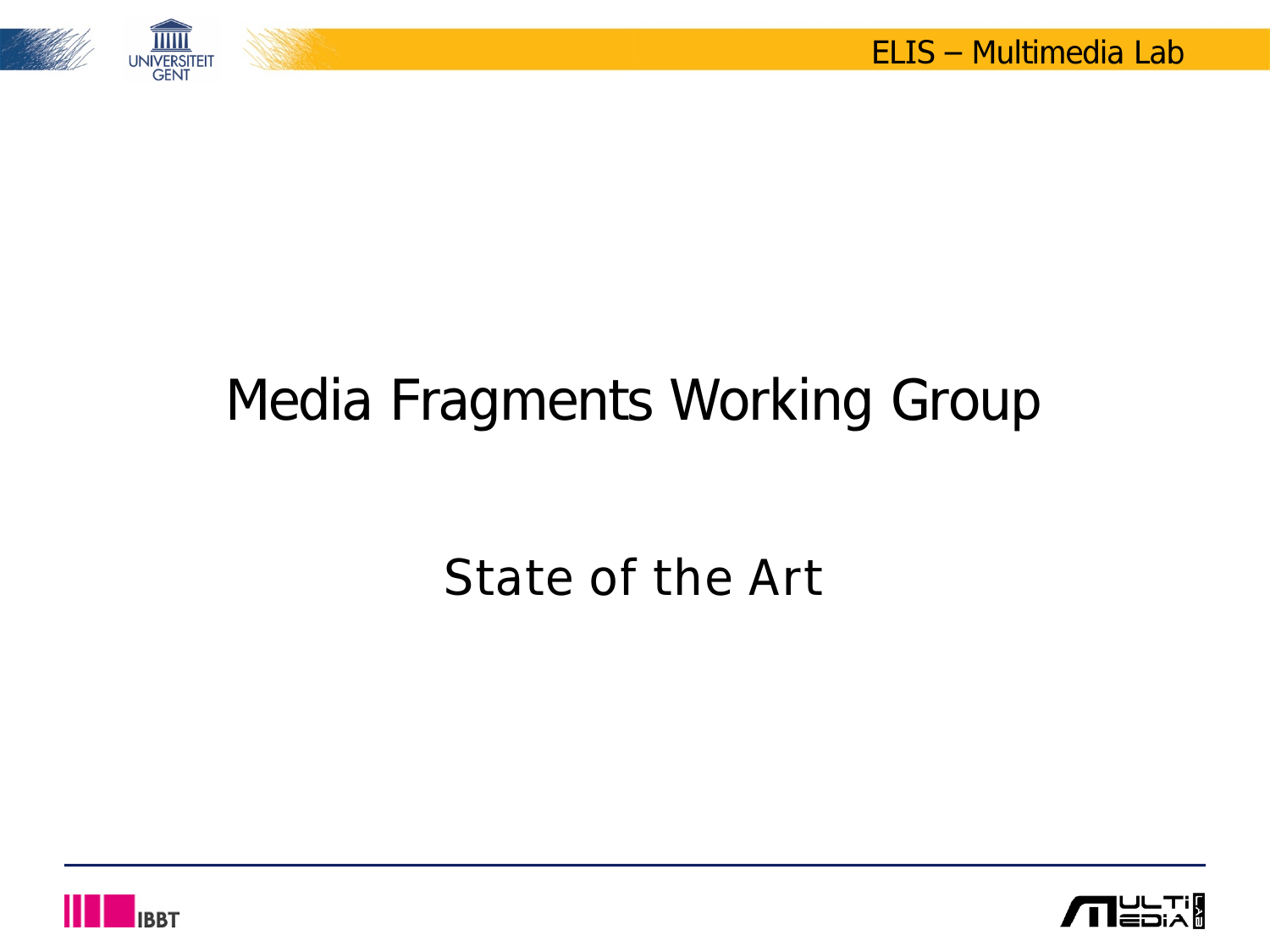

# Media Fragments Working Group
State of the Art